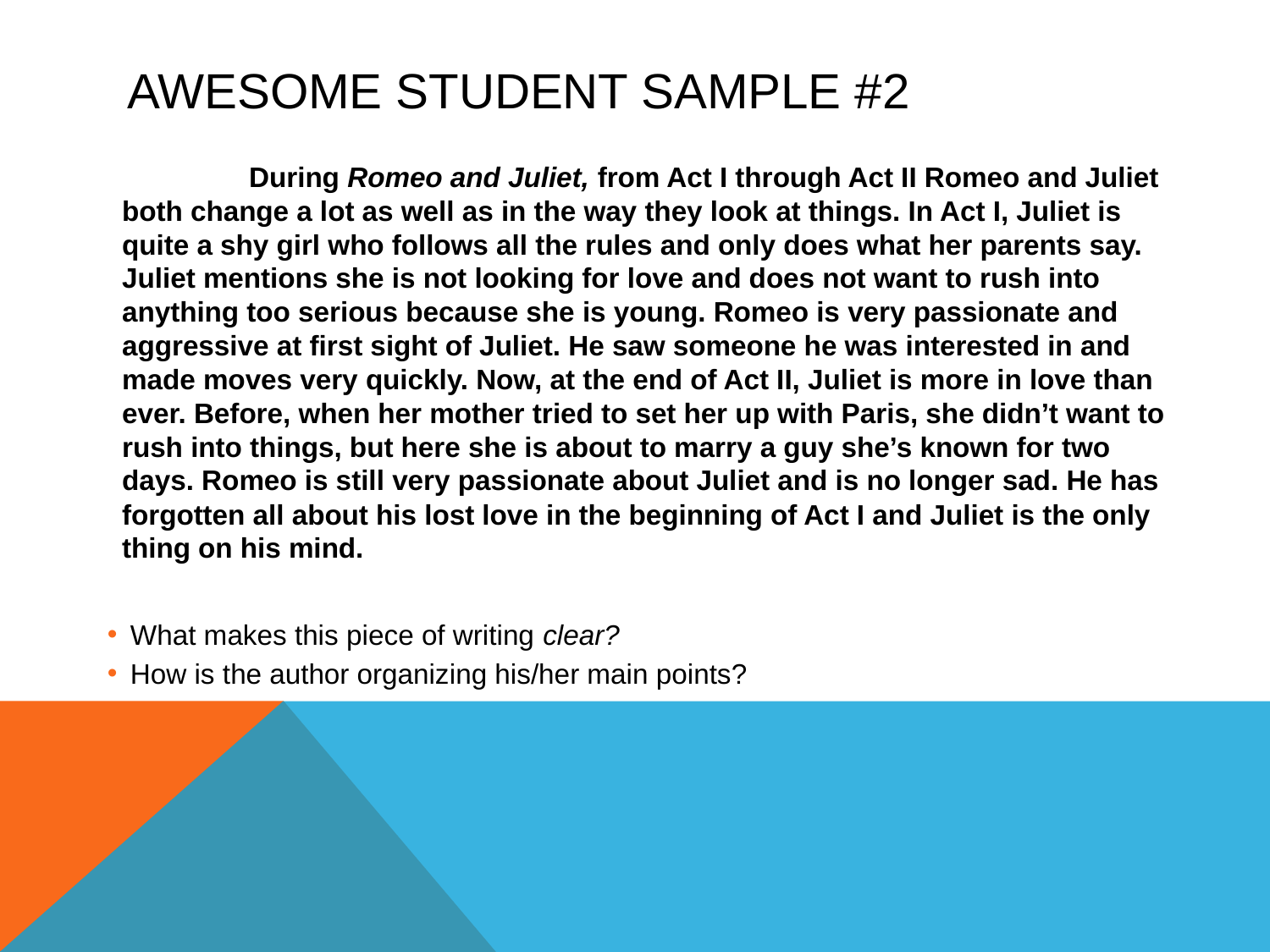

# Awesome student sample #2
		During Romeo and Juliet, from Act I through Act II Romeo and Juliet both change a lot as well as in the way they look at things. In Act I, Juliet is quite a shy girl who follows all the rules and only does what her parents say. Juliet mentions she is not looking for love and does not want to rush into anything too serious because she is young. Romeo is very passionate and aggressive at first sight of Juliet. He saw someone he was interested in and made moves very quickly. Now, at the end of Act II, Juliet is more in love than ever. Before, when her mother tried to set her up with Paris, she didn’t want to rush into things, but here she is about to marry a guy she’s known for two days. Romeo is still very passionate about Juliet and is no longer sad. He has forgotten all about his lost love in the beginning of Act I and Juliet is the only thing on his mind.

What makes this piece of writing clear?
How is the author organizing his/her main points?